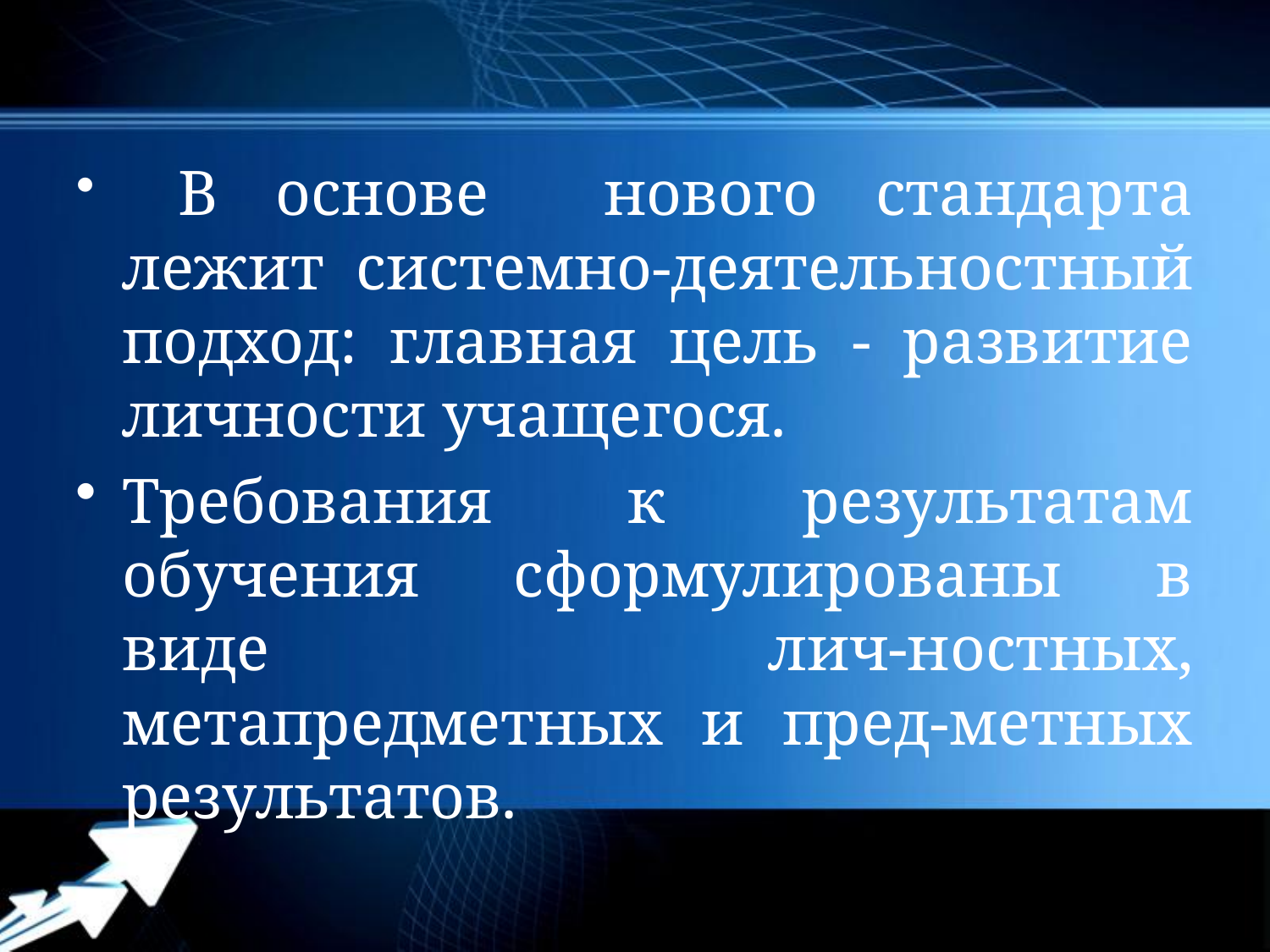

В основе  нового стандарта лежит  системно-деятельностный подход: главная цель - развитие личности учащегося.
Требования к результатам обучения сформулированы в виде лич-ностных, метапредметных и пред-метных результатов.